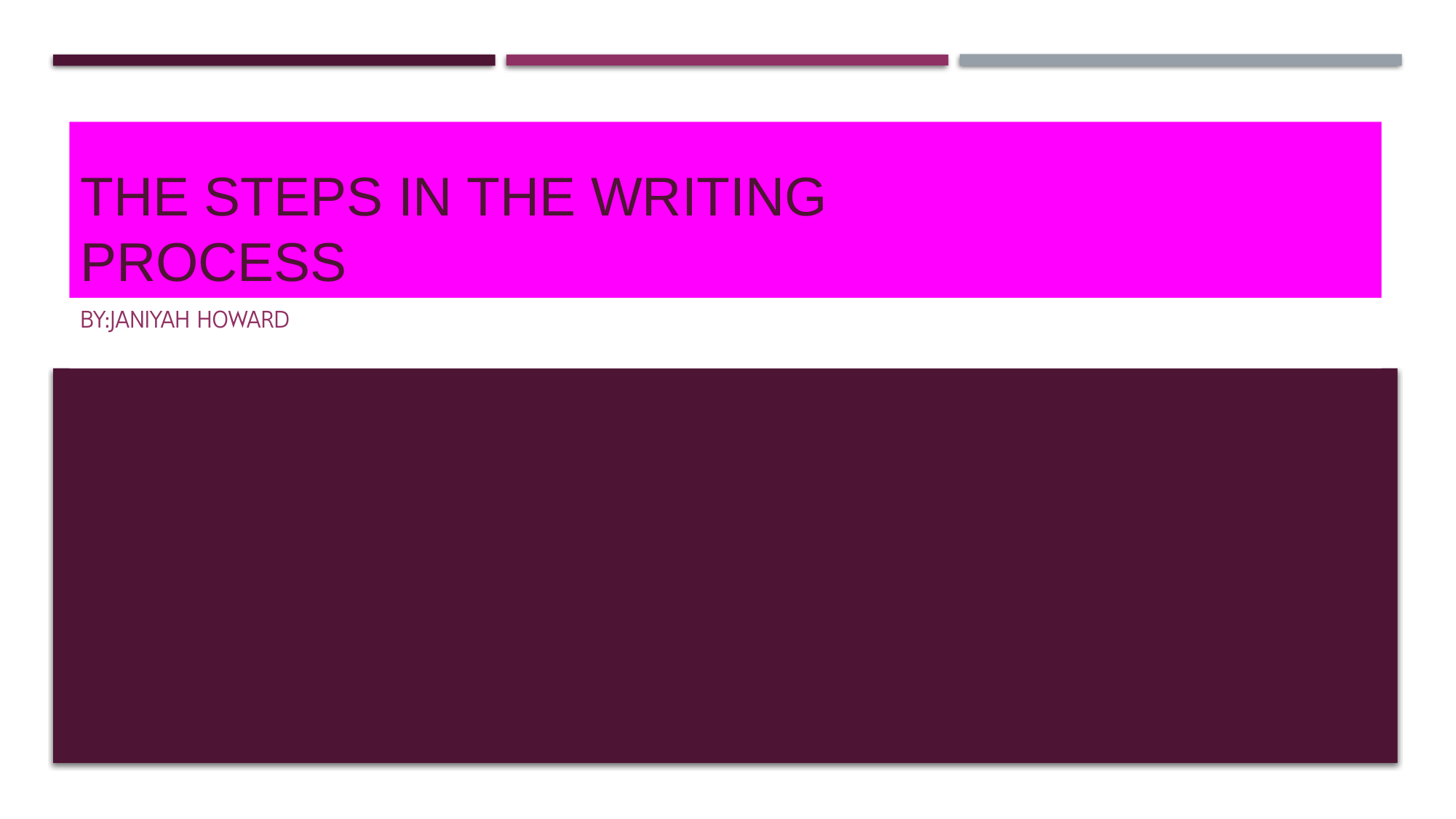

# The steps in the writing process
By:Janiyah howard